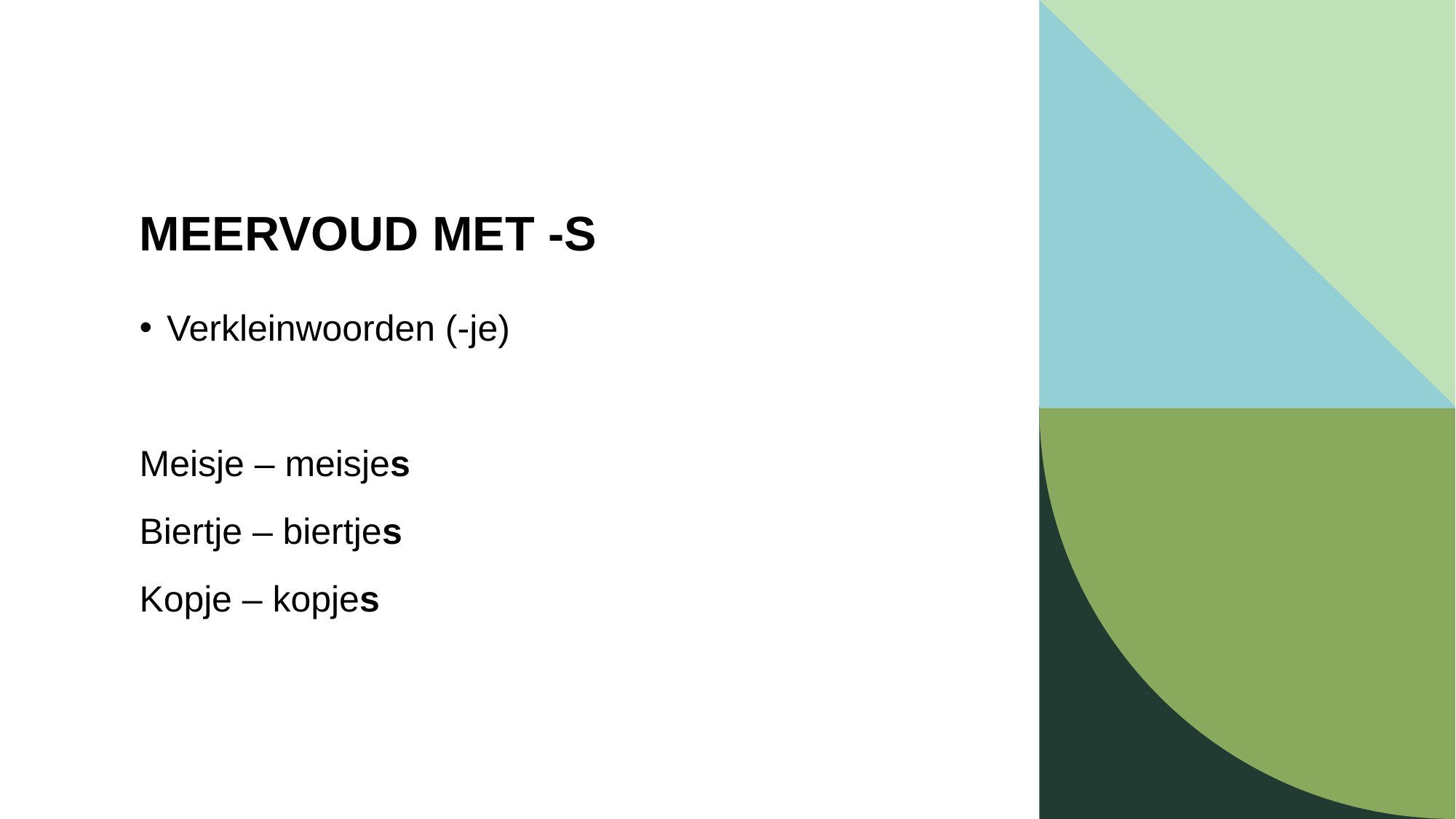

# MEERVOUD MET -S
Verkleinwoorden (-je)

Meisje – meisjes
Biertje – biertjes
Kopje – kopjes